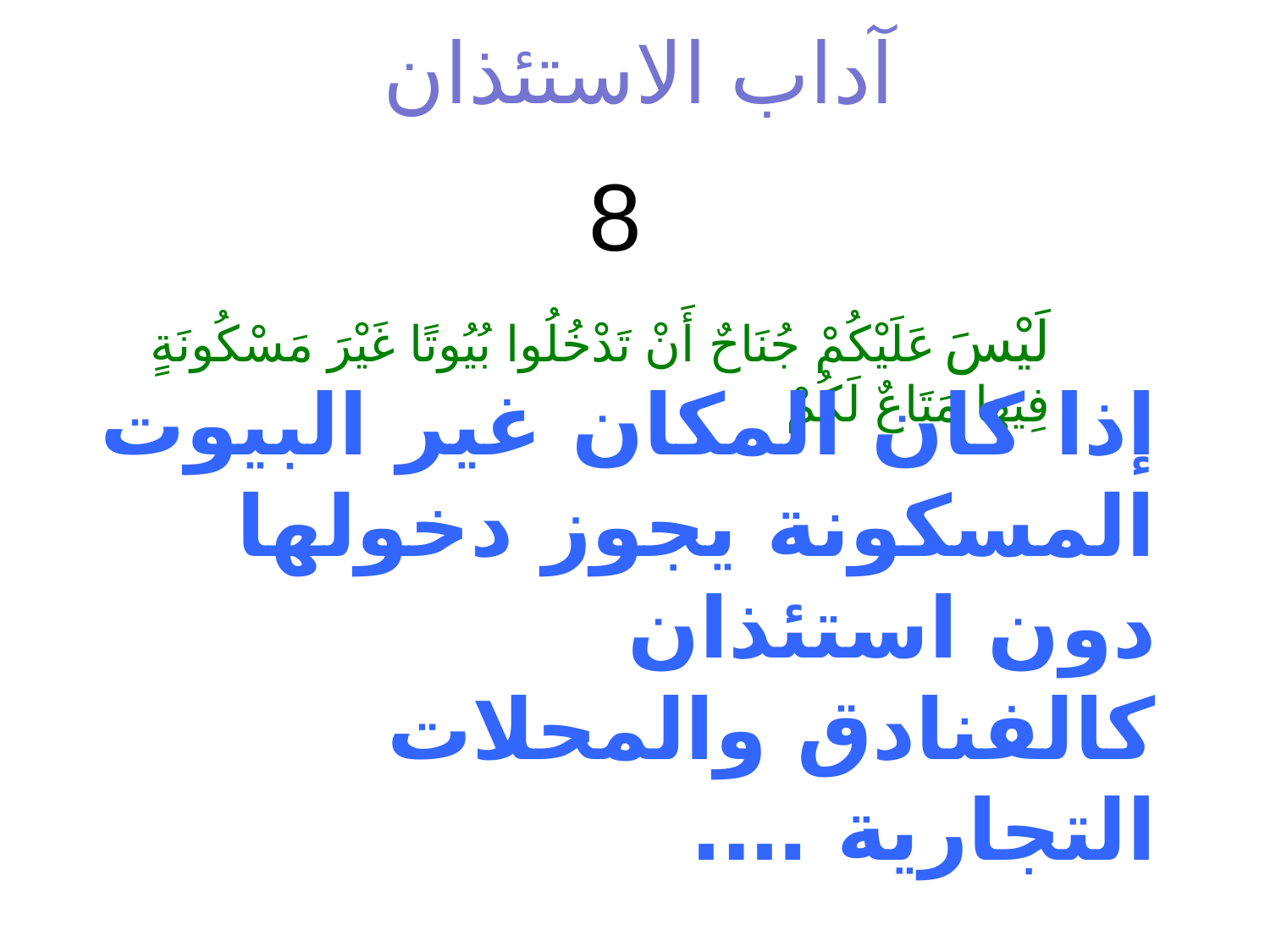

آداب الاستئذان
8
لَيْسَ عَلَيْكُمْ جُنَاحٌ أَنْ تَدْخُلُوا بُيُوتًا غَيْرَ مَسْكُونَةٍ فِيهَا مَتَاعٌ لَكُمْ
إذا كان المكان غير البيوت المسكونة يجوز دخولها دون استئذان
كالفنادق والمحلات التجارية ….